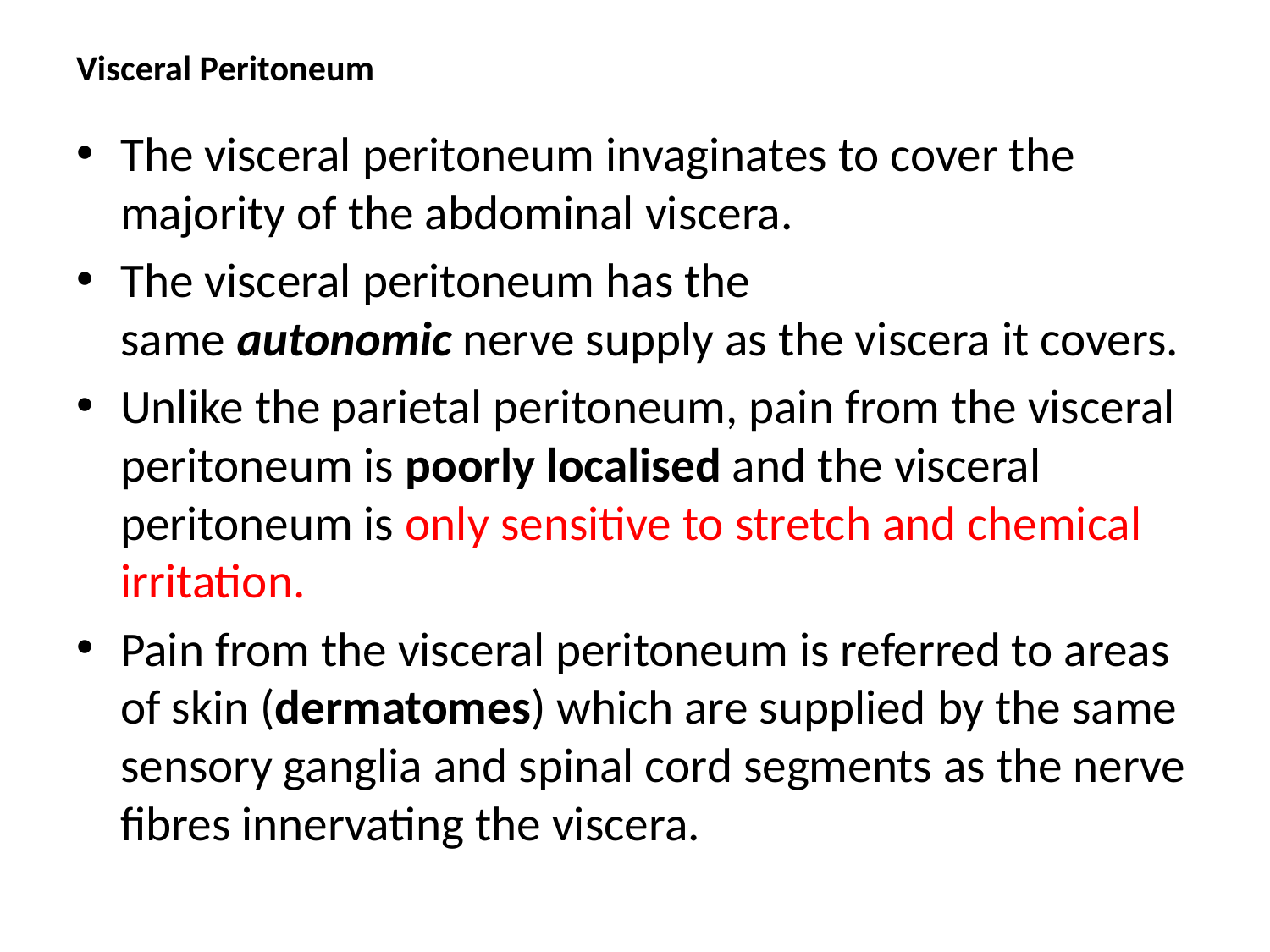

# Visceral Peritoneum
The visceral peritoneum invaginates to cover the majority of the abdominal viscera.
The visceral peritoneum has the same autonomic nerve supply as the viscera it covers.
Unlike the parietal peritoneum, pain from the visceral peritoneum is poorly localised and the visceral peritoneum is only sensitive to stretch and chemical irritation.
Pain from the visceral peritoneum is referred to areas of skin (dermatomes) which are supplied by the same sensory ganglia and spinal cord segments as the nerve fibres innervating the viscera.